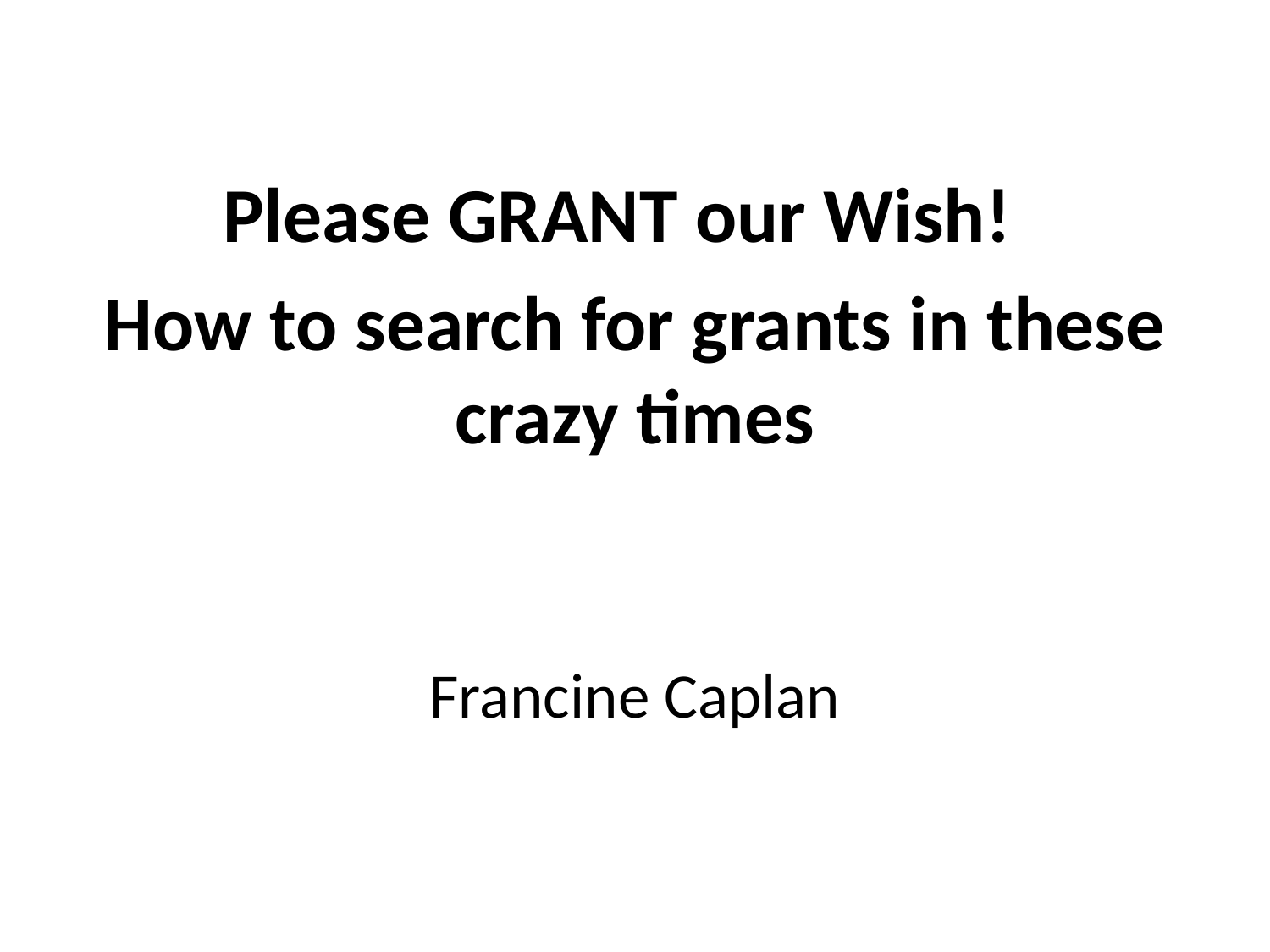

Please GRANT our Wish!
How to search for grants in these crazy times

# Francine Caplan